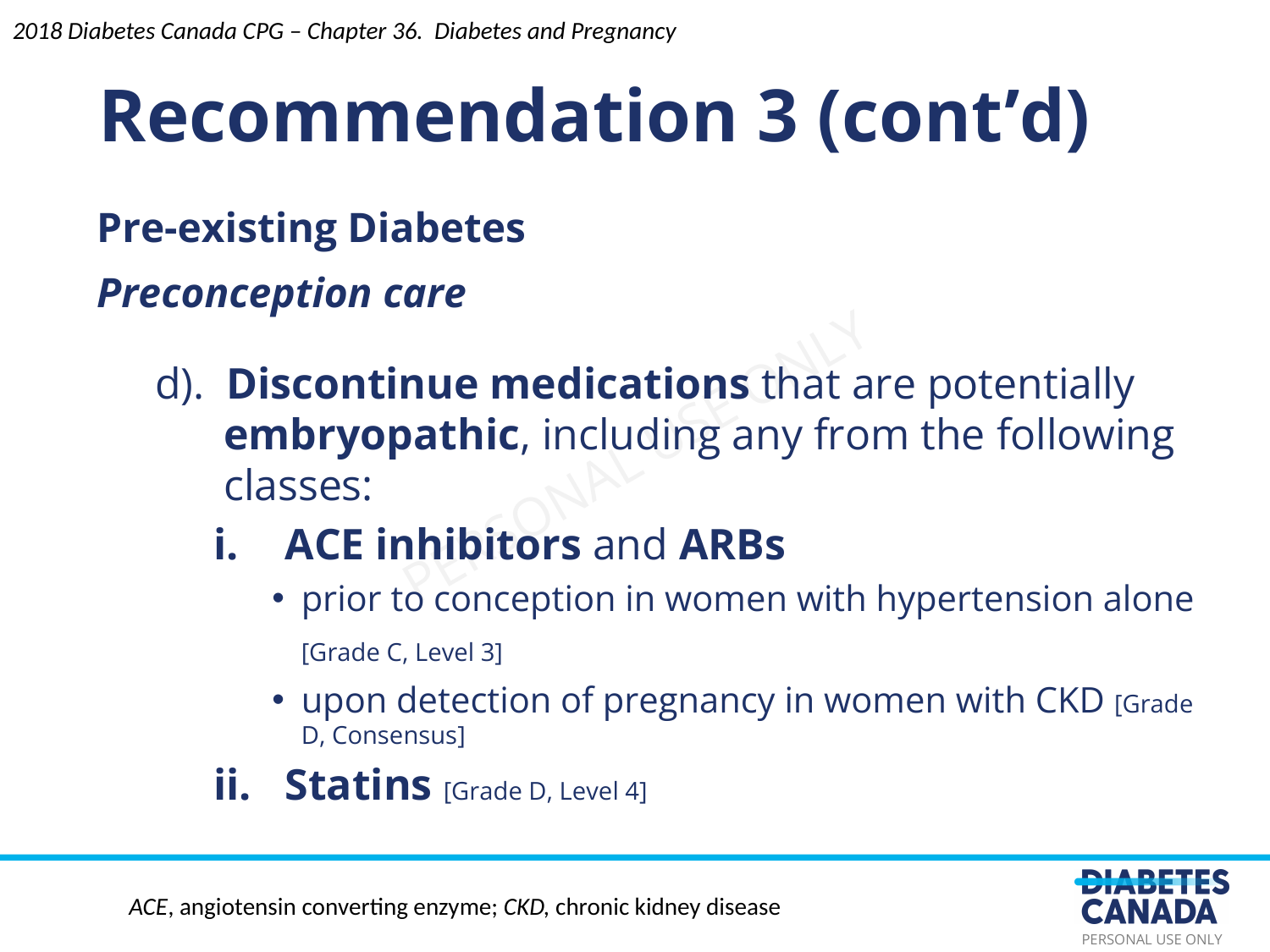

2018 Diabetes Canada CPG – Chapter 36.  Diabetes and Pregnancy
Recommendation 3 (cont’d)
Pre-existing Diabetes
Preconception care

d).  Discontinue medications that are potentially embryopathic, including any from the following classes:
ACE inhibitors and ARBs
prior to conception in women with hypertension alone [Grade C, Level 3]
upon detection of pregnancy in women with CKD [Grade D, Consensus]
Statins  [Grade D, Level 4]

ACE, angiotensin converting enzyme; CKD, chronic kidney disease